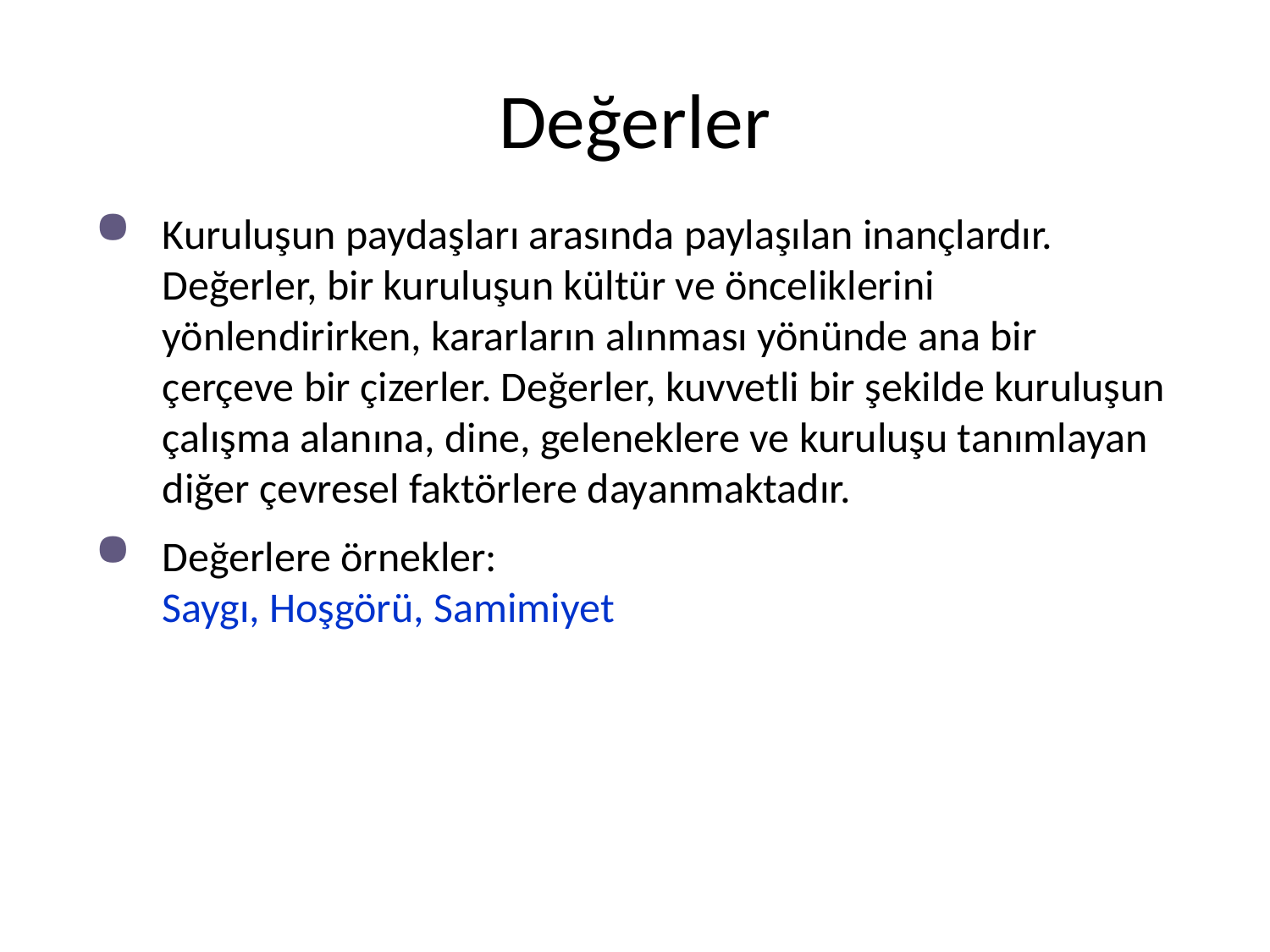

# Değerler
Kuruluşun paydaşları arasında paylaşılan inançlardır. Değerler, bir kuruluşun kültür ve önceliklerini yönlendirirken, kararların alınması yönünde ana bir çerçeve bir çizerler. Değerler, kuvvetli bir şekilde kuruluşun çalışma alanına, dine, geleneklere ve kuruluşu tanımlayan diğer çevresel faktörlere dayanmaktadır.
Değerlere örnekler:
Saygı, Hoşgörü, Samimiyet